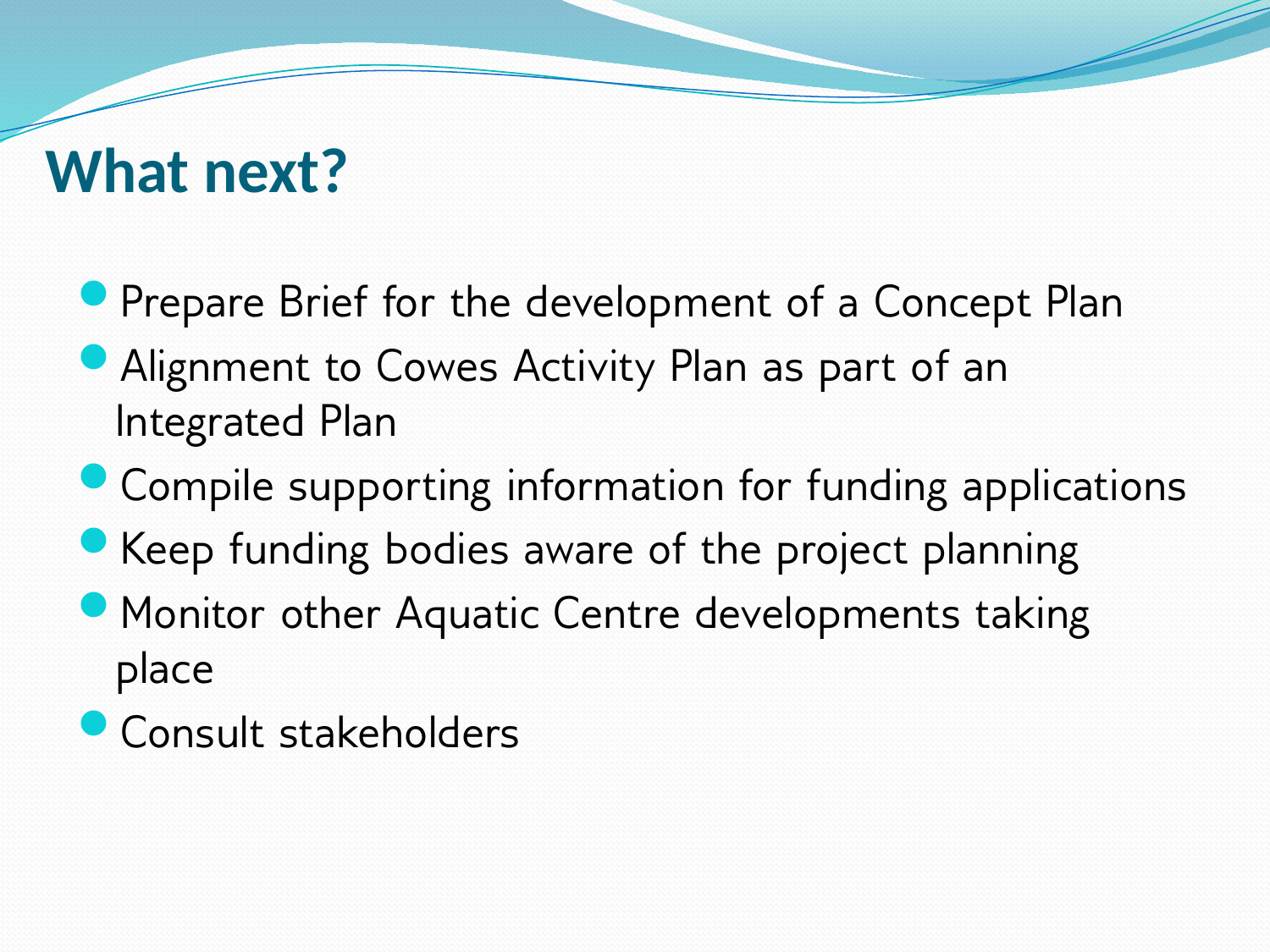

# What next?
Prepare Brief for the development of a Concept Plan
Alignment to Cowes Activity Plan as part of an Integrated Plan
Compile supporting information for funding applications
Keep funding bodies aware of the project planning
Monitor other Aquatic Centre developments taking place
Consult stakeholders